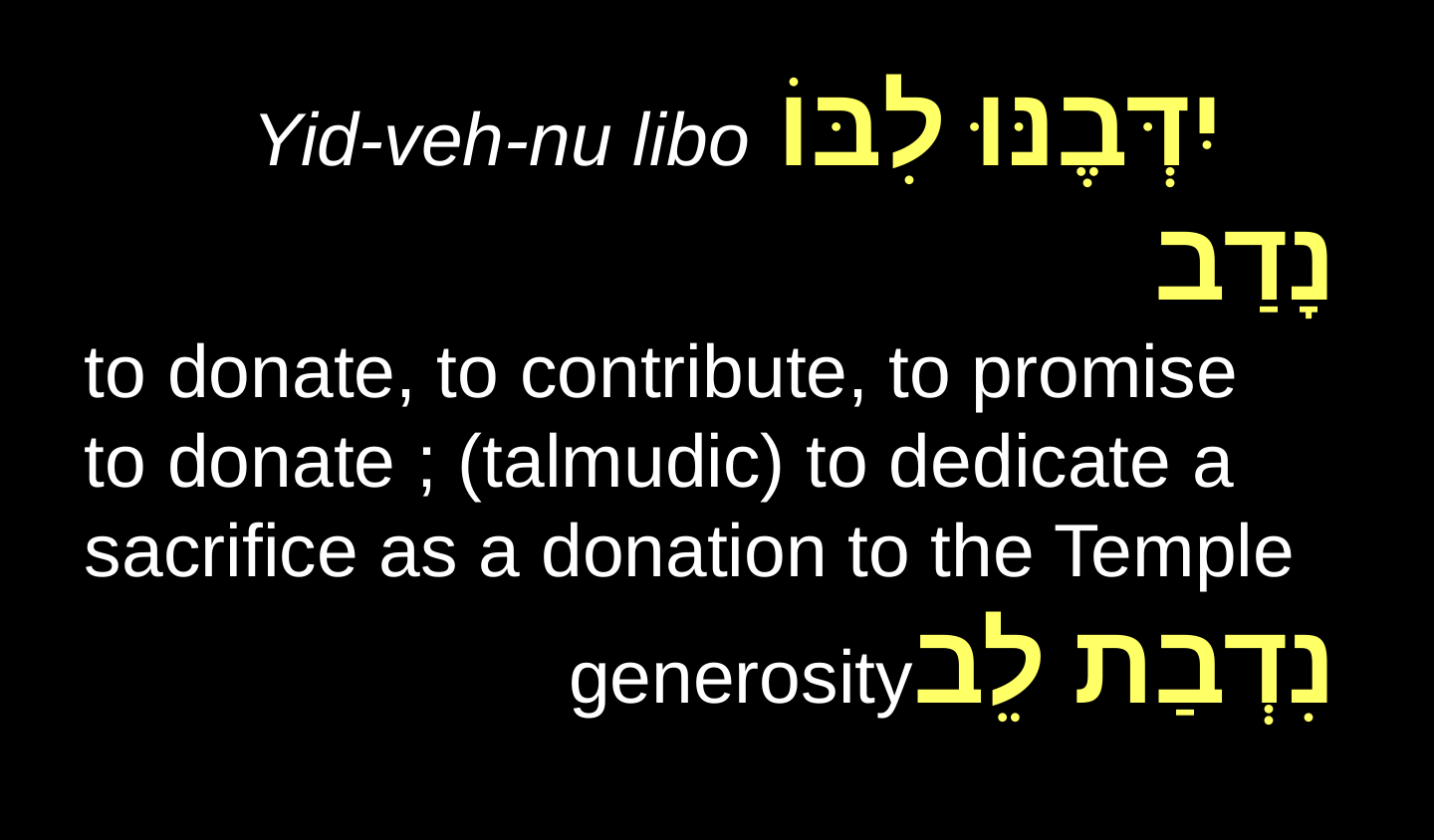

יִדְּבֶנּוּ לִבּוֹ Yid-veh-nu libo
נָדַב
 to donate, to contribute, to promise to donate ; (talmudic) to dedicate a sacrifice as a donation to the Temple
נִדְבַת לֵבgenerosity